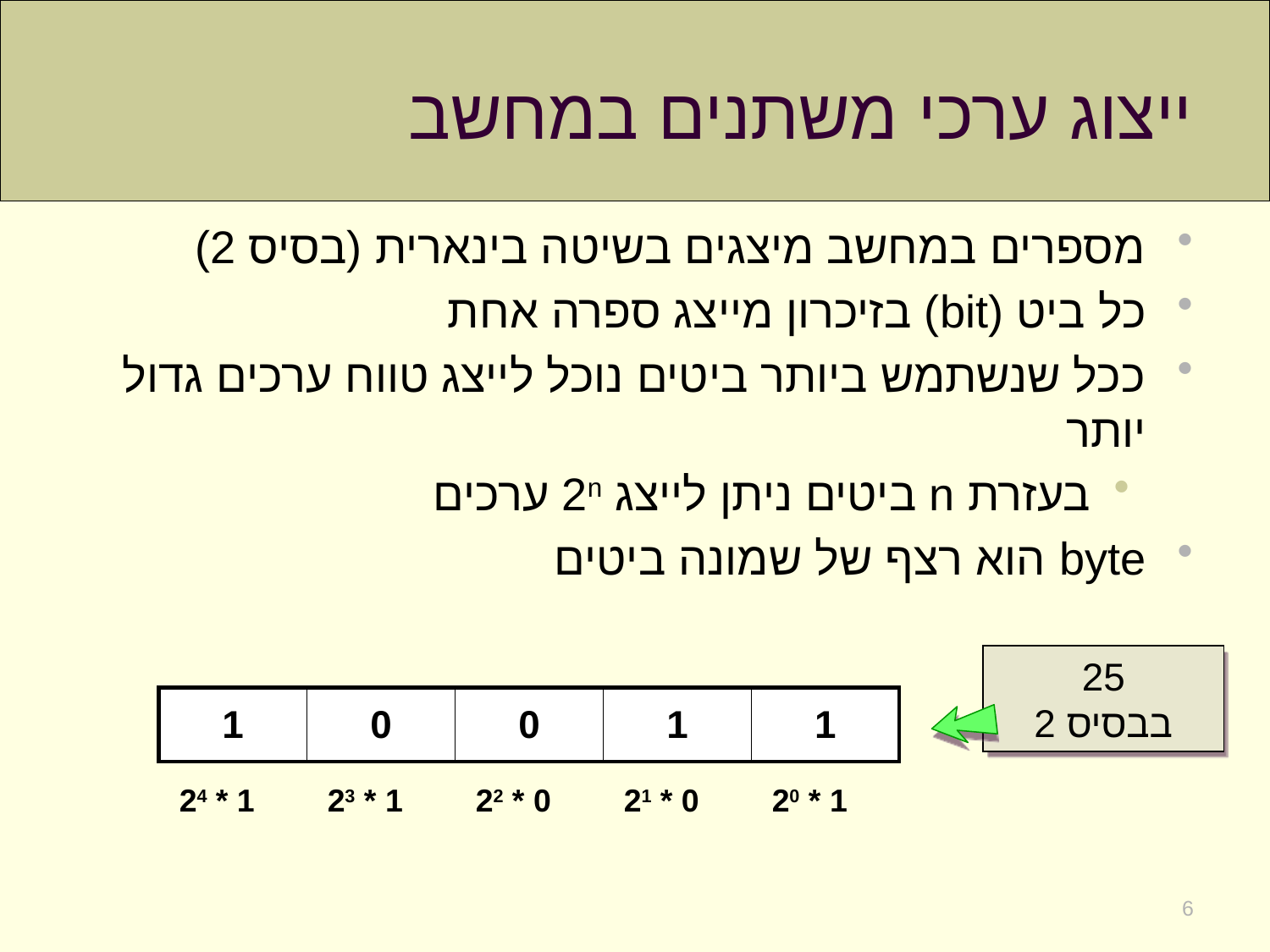

# ייצוג ערכי משתנים במחשב
מספרים במחשב מיצגים בשיטה בינארית (בסיס 2)
כל ביט (bit) בזיכרון מייצג ספרה אחת
ככל שנשתמש ביותר ביטים נוכל לייצג טווח ערכים גדול יותר
בעזרת n ביטים ניתן לייצג 2n ערכים
byte הוא רצף של שמונה ביטים
25
בבסיס 2
| 1 | 0 | 0 | 1 | 1 |
| --- | --- | --- | --- | --- |

1 * 24
1 * 23
0 * 22
0 * 21
1 * 20
6